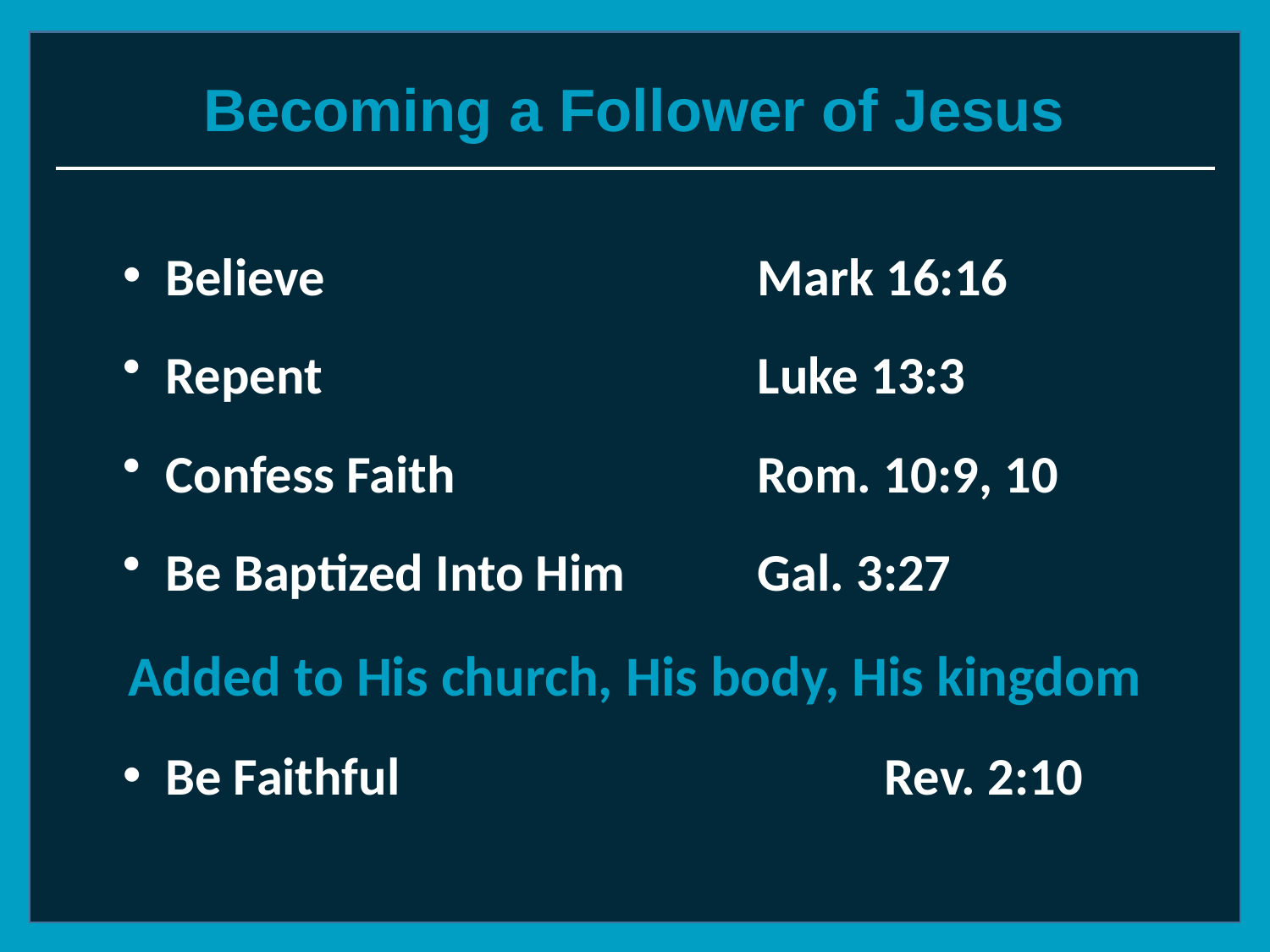

# Becoming a Follower of Jesus
  Believe				Mark 16:16
  Repent				Luke 13:3
  Confess Faith			Rom. 10:9, 10
  Be Baptized Into Him		Gal. 3:27
Added to His church, His body, His kingdom
  Be Faithful				Rev. 2:10